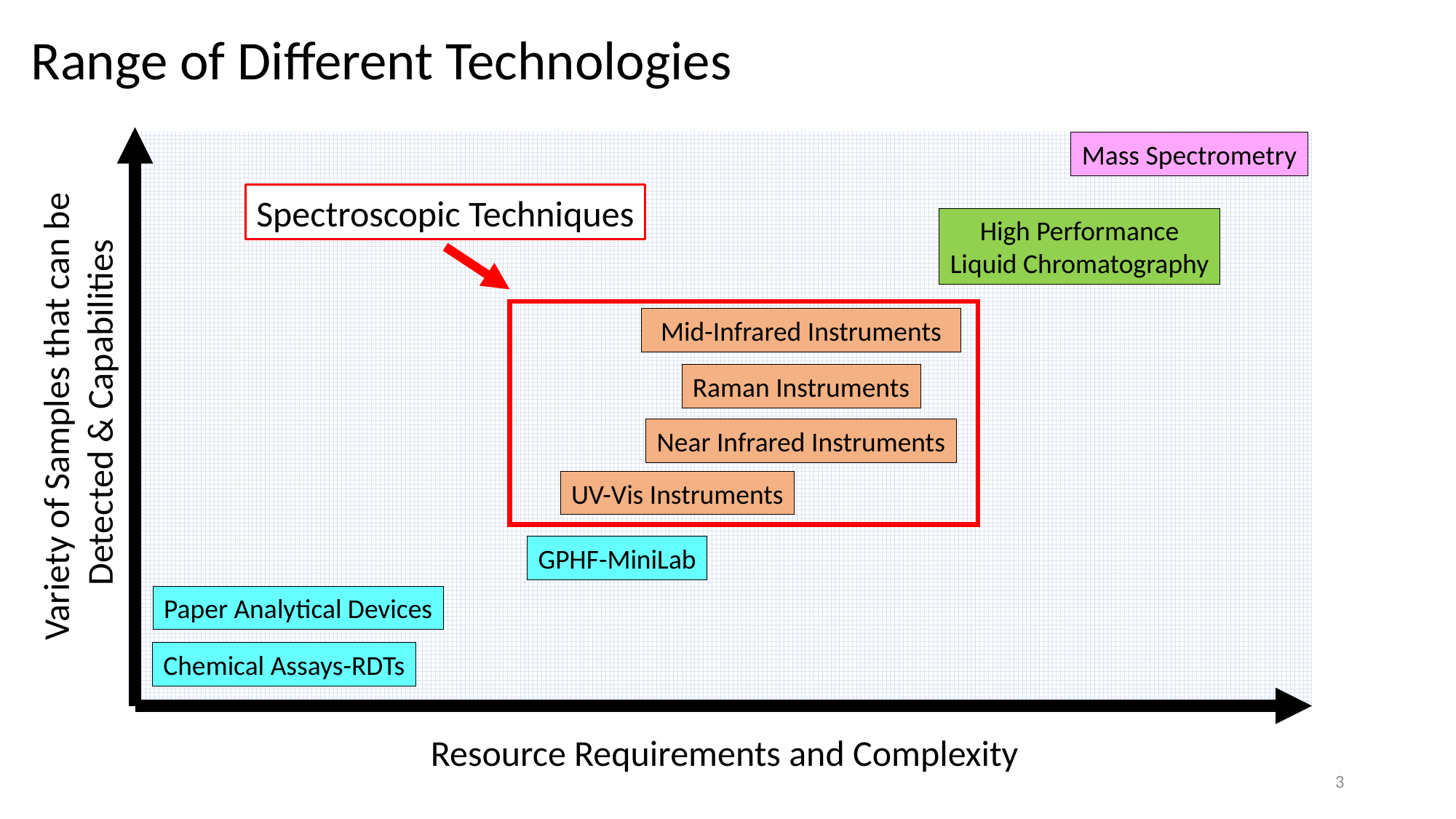

Range of Different Technologies

Mass Spectrometry
Spectroscopic Techniques
High Performance
Liquid Chromatography

Mid-Infrared Instruments
Raman Instruments
Variety of Samples that can be
 Detected & Capabilities
Near Infrared Instruments
UV-Vis Instruments
GPHF-MiniLab
Paper Analytical Devices
Chemical Assays-RDTs
Resource Requirements and Complexity
3